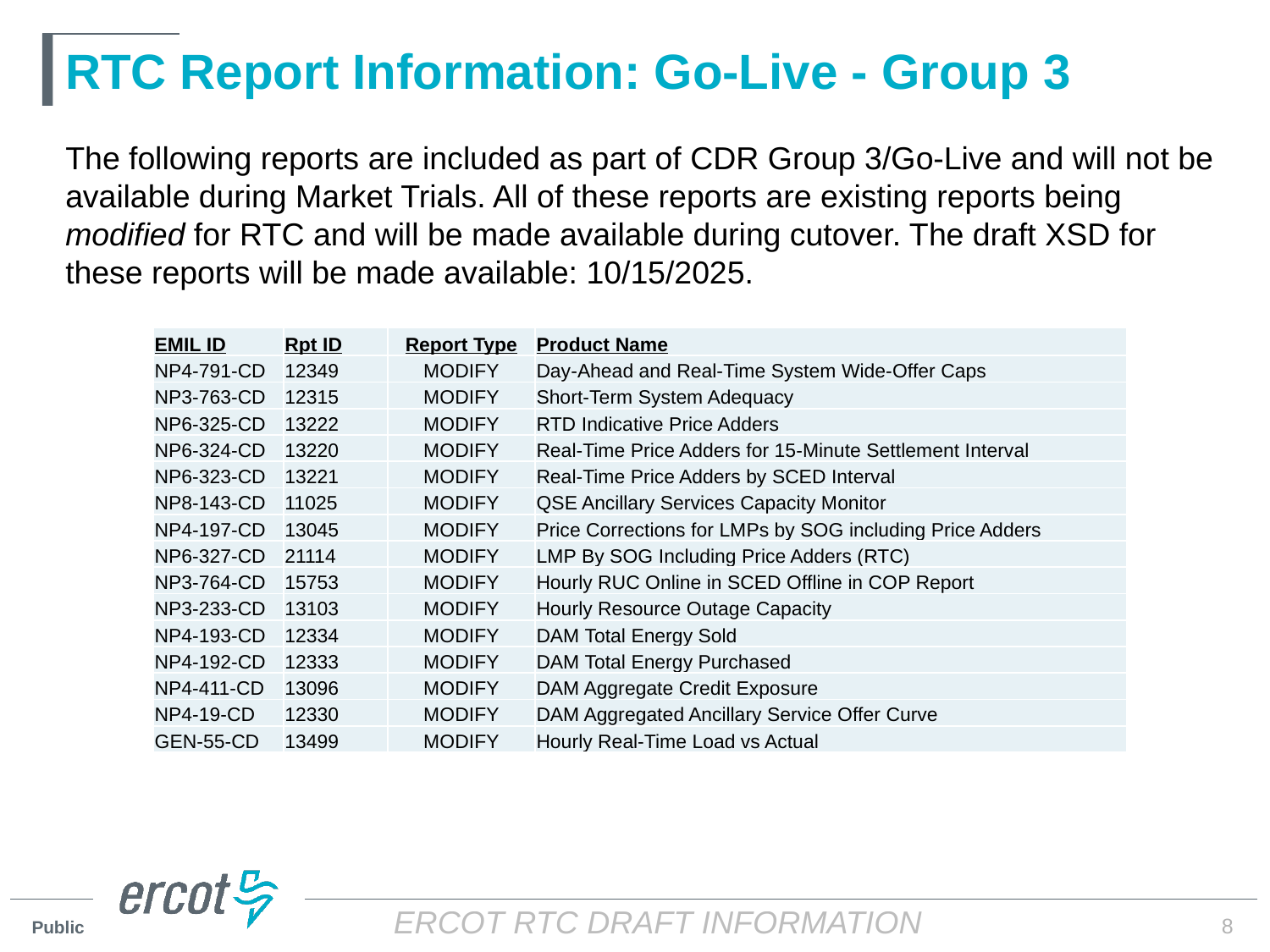

# RTC Report Information: Go-Live - Group 3
The following reports are included as part of CDR Group 3/Go-Live and will not be available during Market Trials. All of these reports are existing reports being modified for RTC and will be made available during cutover. The draft XSD for these reports will be made available: 10/15/2025.

| EMIL ID | Rpt ID | Report Type | Product Name |
| --- | --- | --- | --- |
| NP4-791-CD | 12349 | MODIFY | Day-Ahead and Real-Time System Wide-Offer Caps |
| NP3-763-CD | 12315 | MODIFY | Short-Term System Adequacy |
| NP6-325-CD | 13222 | MODIFY | RTD Indicative Price Adders |
| NP6-324-CD | 13220 | MODIFY | Real-Time Price Adders for 15-Minute Settlement Interval |
| NP6-323-CD | 13221 | MODIFY | Real-Time Price Adders by SCED Interval |
| NP8-143-CD | 11025 | MODIFY | QSE Ancillary Services Capacity Monitor |
| NP4-197-CD | 13045 | MODIFY | Price Corrections for LMPs by SOG including Price Adders |
| NP6-327-CD | 21114 | MODIFY | LMP By SOG Including Price Adders (RTC) |
| NP3-764-CD | 15753 | MODIFY | Hourly RUC Online in SCED Offline in COP Report |
| NP3-233-CD | 13103 | MODIFY | Hourly Resource Outage Capacity |
| NP4-193-CD | 12334 | MODIFY | DAM Total Energy Sold |
| NP4-192-CD | 12333 | MODIFY | DAM Total Energy Purchased |
| NP4-411-CD | 13096 | MODIFY | DAM Aggregate Credit Exposure |
| NP4-19-CD | 12330 | MODIFY | DAM Aggregated Ancillary Service Offer Curve |
| GEN-55-CD | 13499 | MODIFY | Hourly Real-Time Load vs Actual |

8